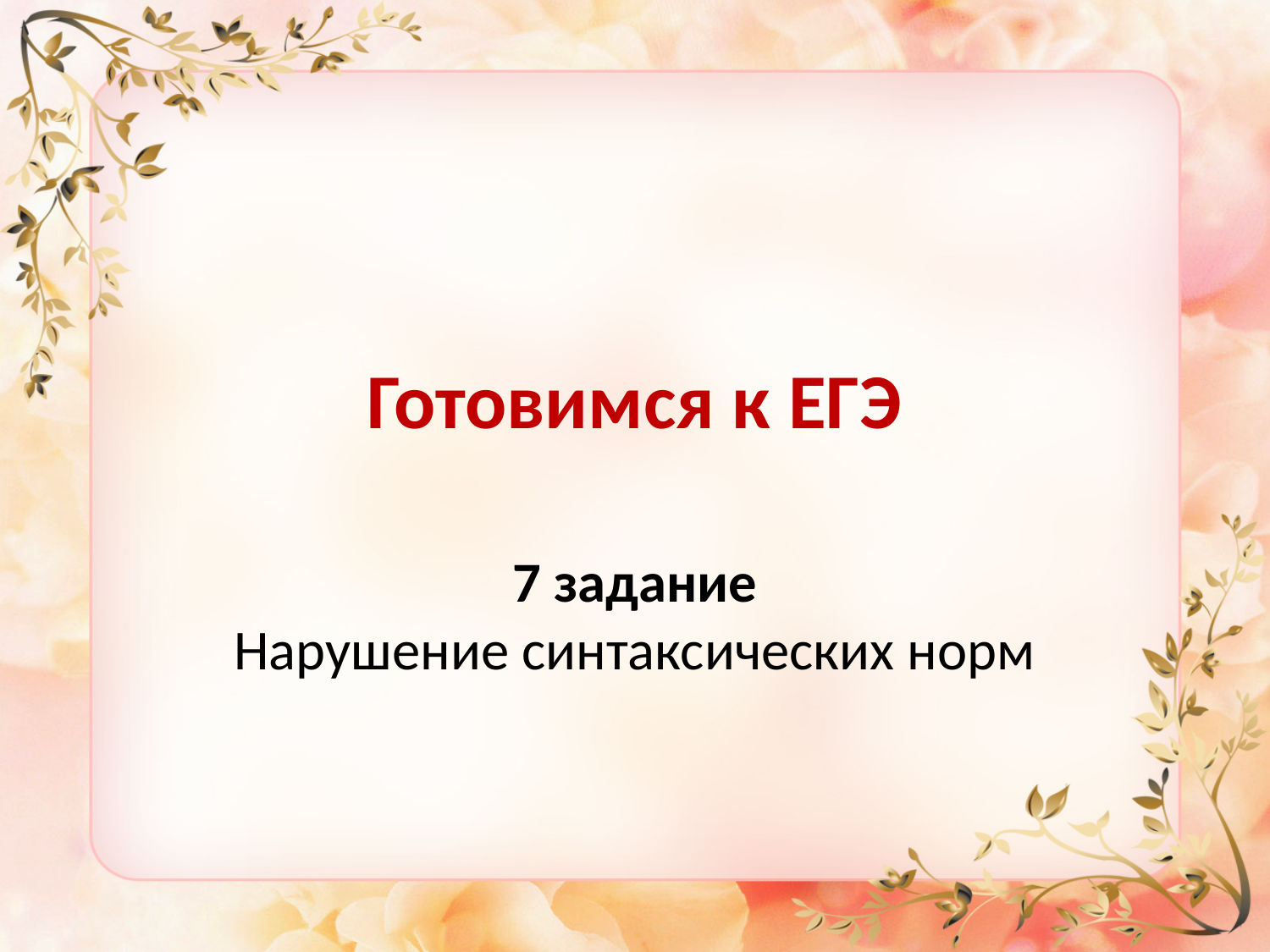

# Готовимся к ЕГЭ
7 задание
Нарушение синтаксических норм